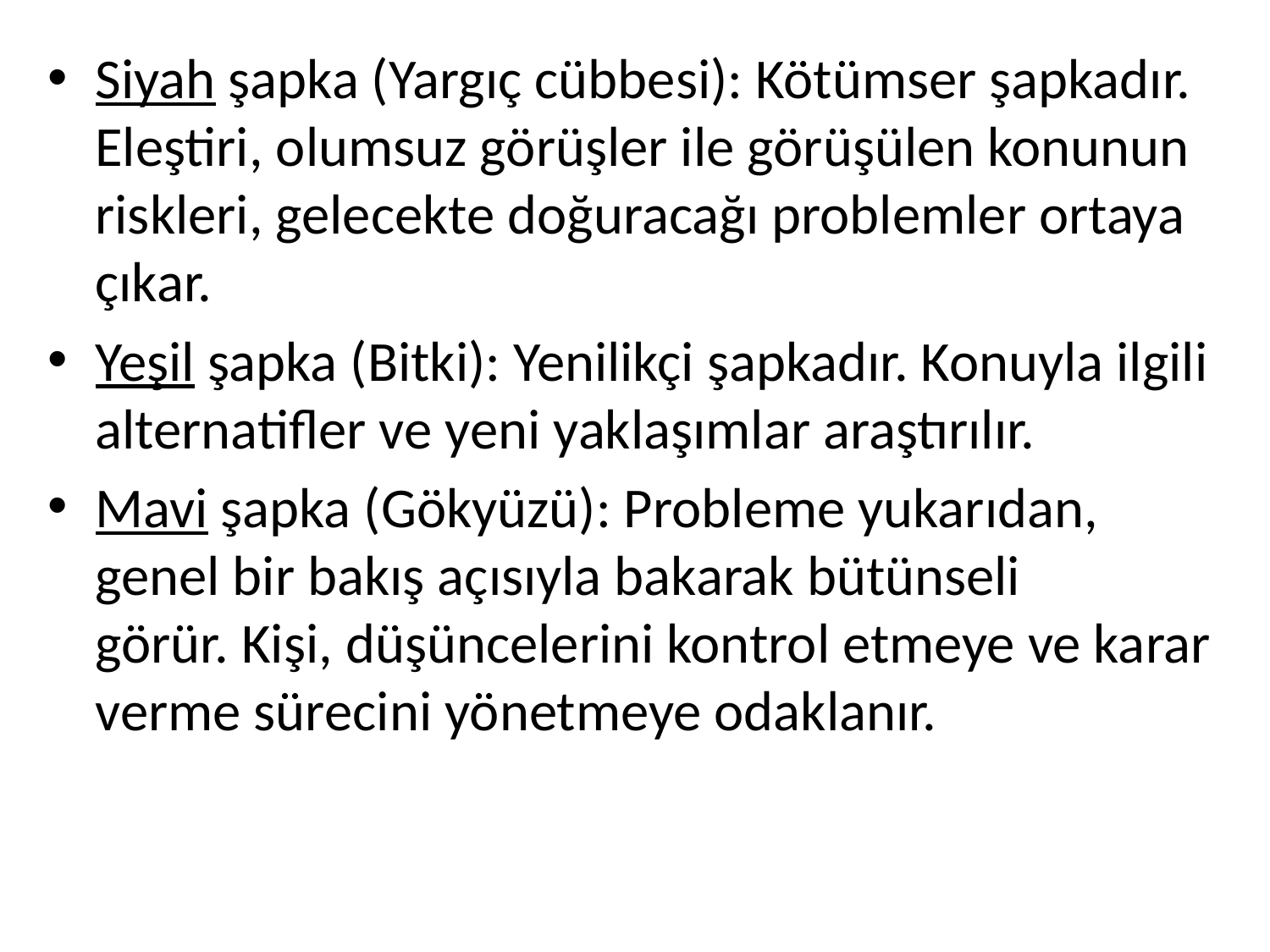

Siyah şapka (Yargıç cübbesi): Kötümser şapkadır. Eleştiri, olumsuz görüşler ile görüşülen konunun riskleri, gelecekte doğuracağı problemler ortaya çıkar.
Yeşil şapka (Bitki): Yenilikçi şapkadır. Konuyla ilgili alternatifler ve yeni yaklaşımlar araştırılır.
Mavi şapka (Gökyüzü): Probleme yukarıdan, genel bir bakış açısıyla bakarak bütünseli görür. Kişi, düşüncelerini kontrol etmeye ve karar verme sürecini yönetmeye odaklanır.